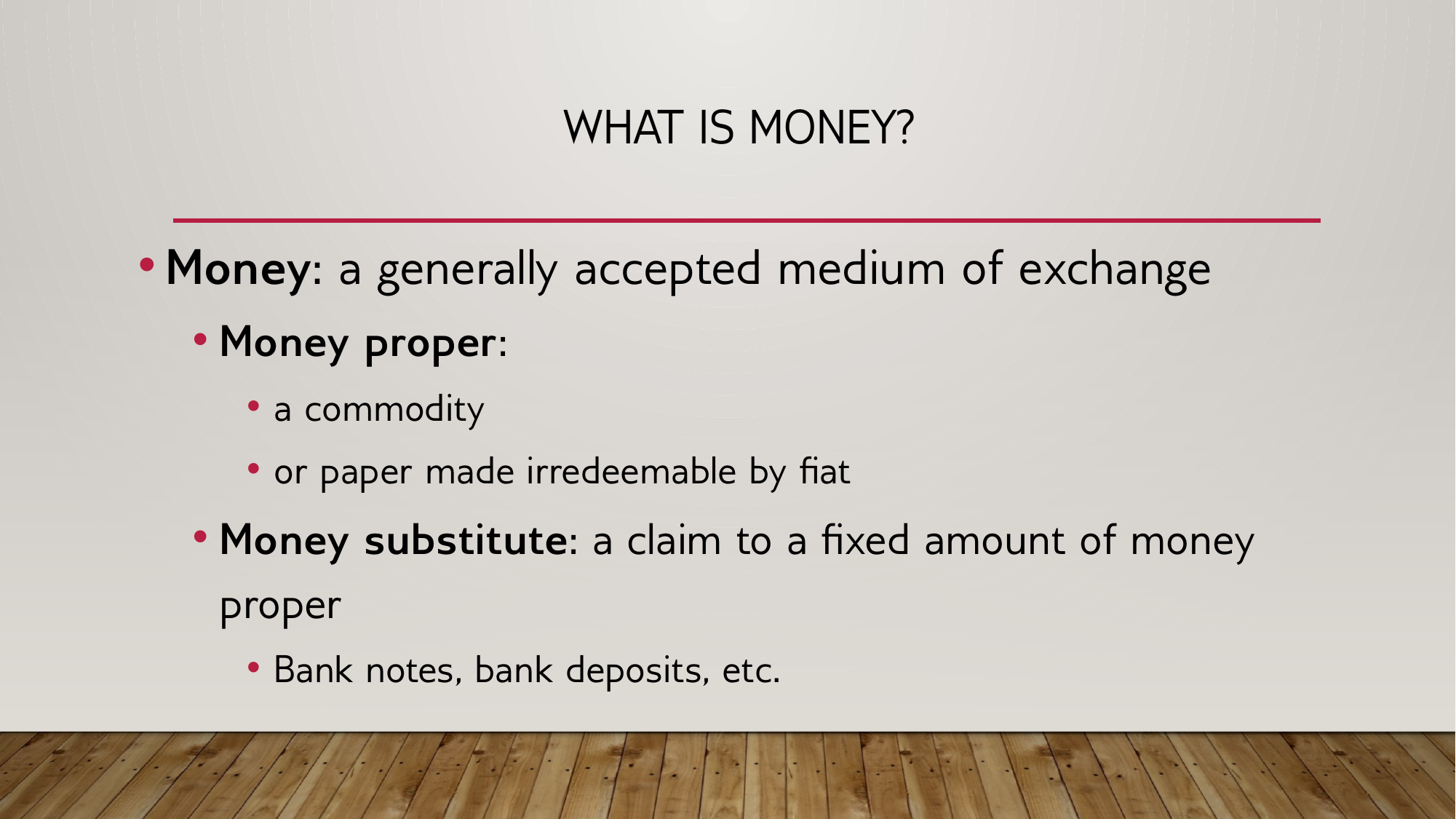

# What is money?
Money: a generally accepted medium of exchange
Money proper:
a commodity
or paper made irredeemable by fiat
Money substitute: a claim to a fixed amount of money proper
Bank notes, bank deposits, etc.